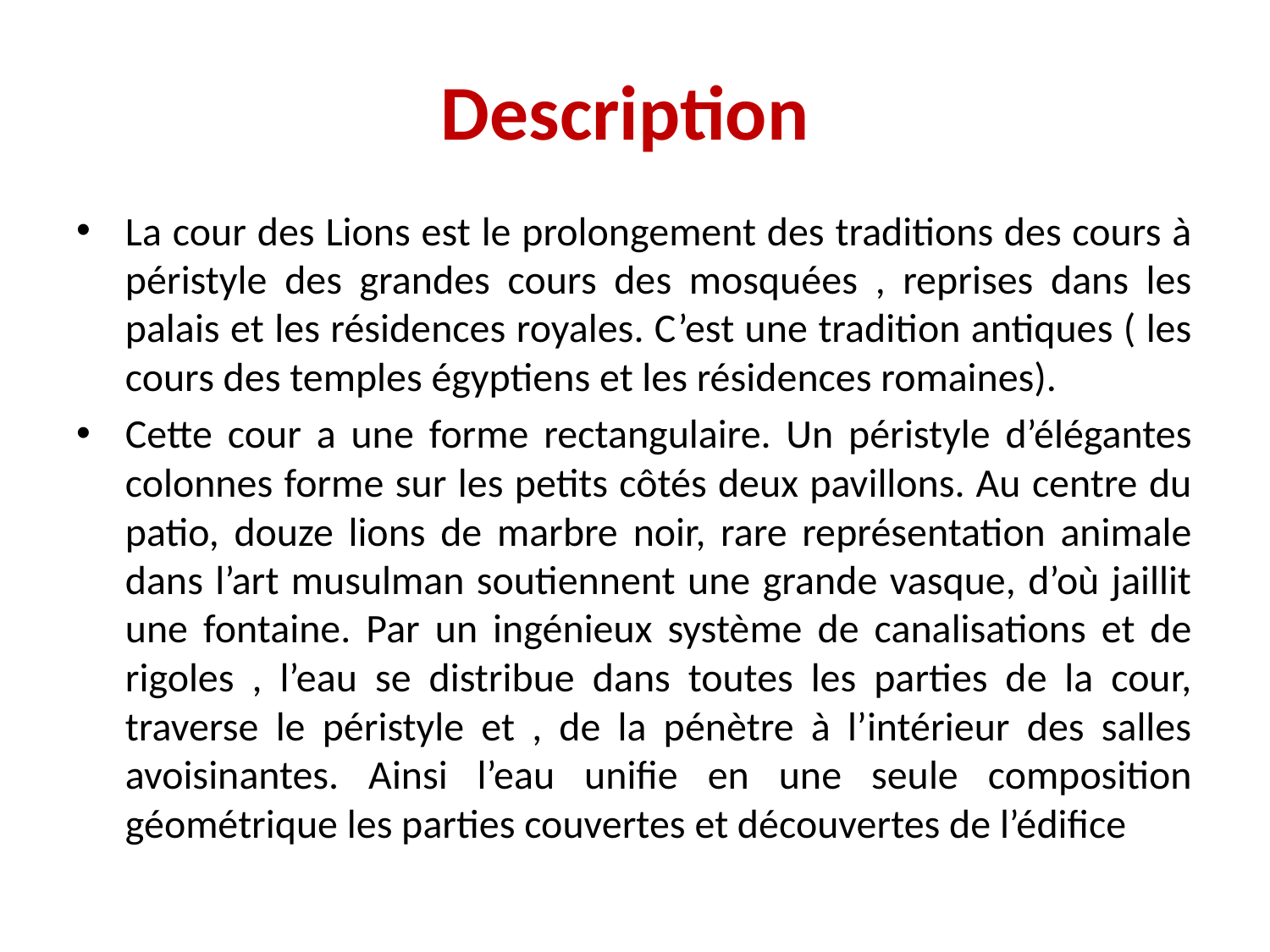

# Description
La cour des Lions est le prolongement des traditions des cours à péristyle des grandes cours des mosquées , reprises dans les palais et les résidences royales. C’est une tradition antiques ( les cours des temples égyptiens et les résidences romaines).
Cette cour a une forme rectangulaire. Un péristyle d’élégantes colonnes forme sur les petits côtés deux pavillons. Au centre du patio, douze lions de marbre noir, rare représentation animale dans l’art musulman soutiennent une grande vasque, d’où jaillit une fontaine. Par un ingénieux système de canalisations et de rigoles , l’eau se distribue dans toutes les parties de la cour, traverse le péristyle et , de la pénètre à l’intérieur des salles avoisinantes. Ainsi l’eau unifie en une seule composition géométrique les parties couvertes et découvertes de l’édifice